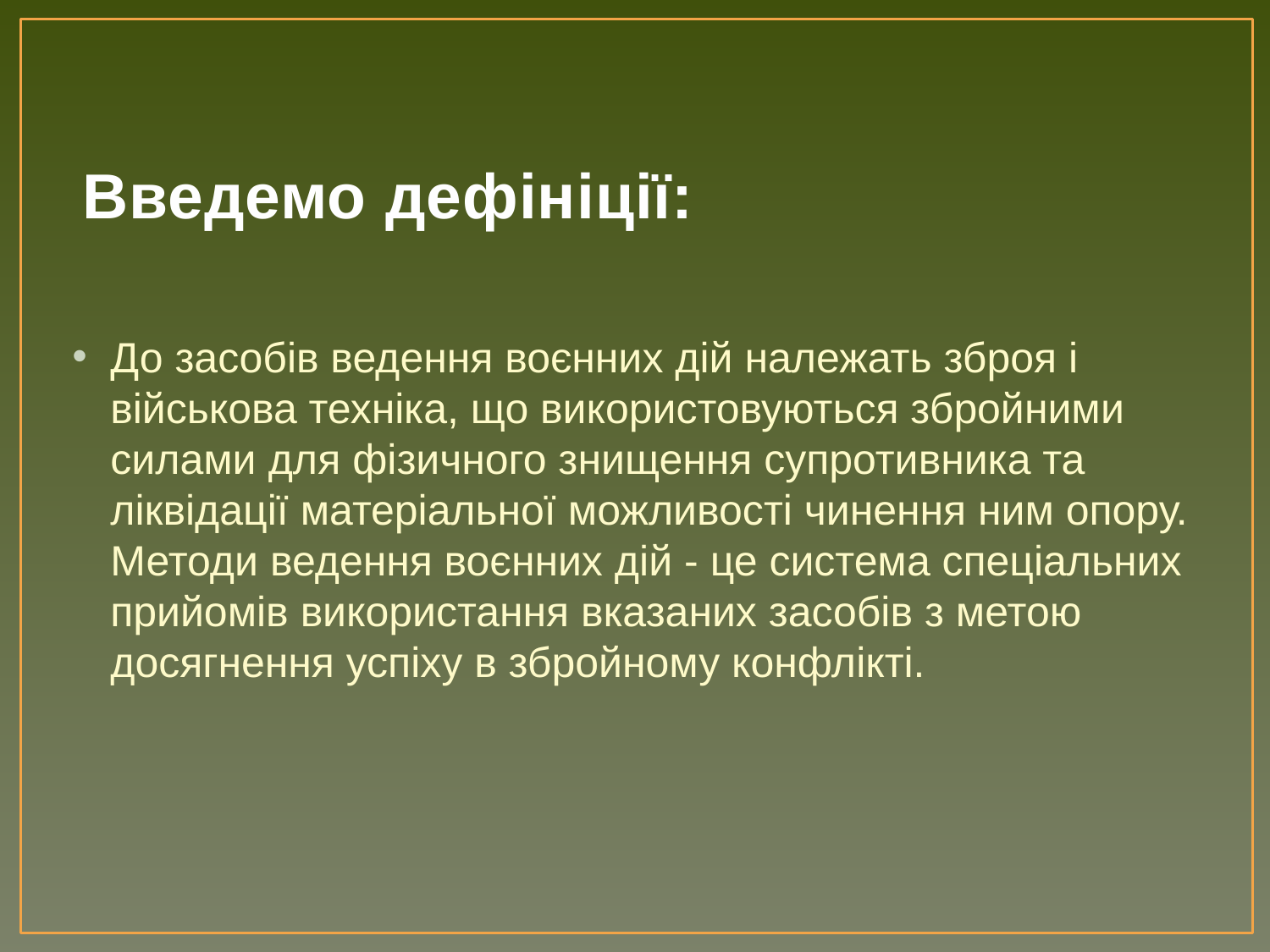

# Введемо дефініції:
До засобів ведення воєнних дій належать зброя і військова техніка, що використовуються збройними силами для фізичного знищення супротивника та ліквідації матеріальної можливості чинення ним опору. Методи ведення воєнних дій - це система спеціальних прийомів використання вказаних засобів з метою досягнення успіху в збройному конфлікті.